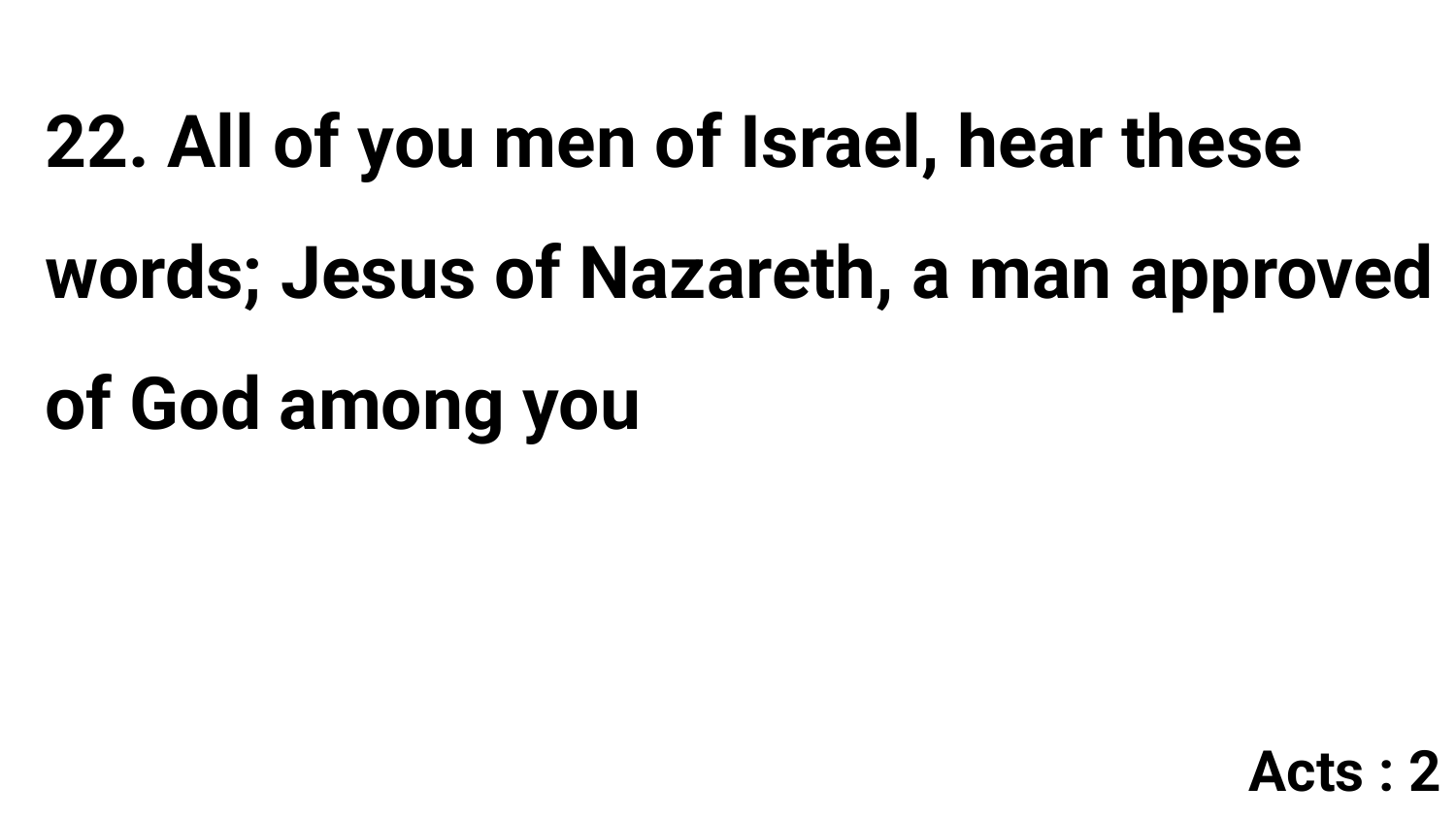

22. All of you men of Israel, hear these words; Jesus of Nazareth, a man approved of God among you
Acts : 2